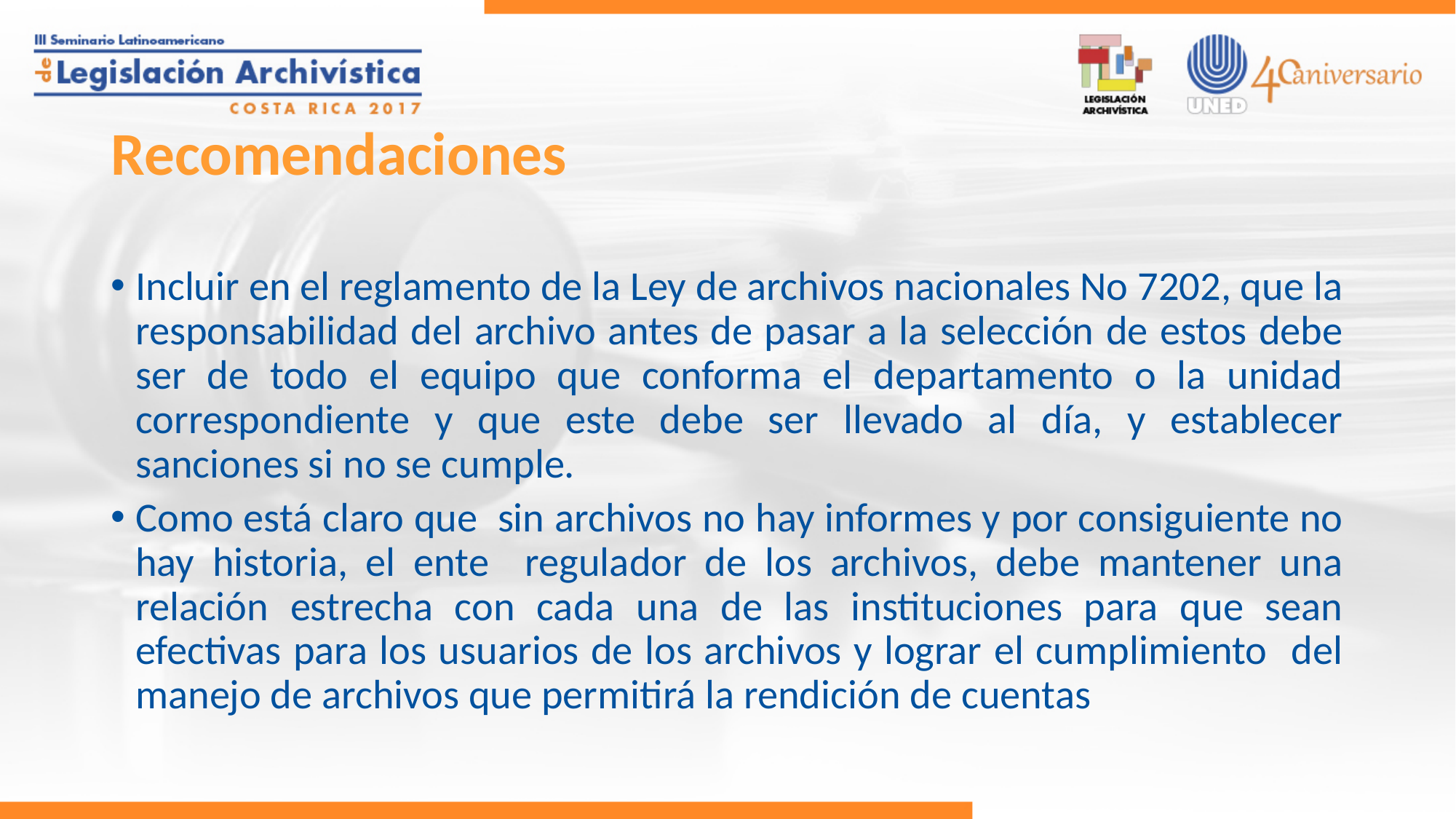

# Recomendaciones

Incluir en el reglamento de la Ley de archivos nacionales No 7202, que la responsabilidad del archivo antes de pasar a la selección de estos debe ser de todo el equipo que conforma el departamento o la unidad correspondiente y que este debe ser llevado al día, y establecer sanciones si no se cumple.
Como está claro que  sin archivos no hay informes y por consiguiente no hay historia, el ente  regulador de los archivos, debe mantener una relación estrecha con cada una de las instituciones para que sean efectivas para los usuarios de los archivos y lograr el cumplimiento  del manejo de archivos que permitirá la rendición de cuentas